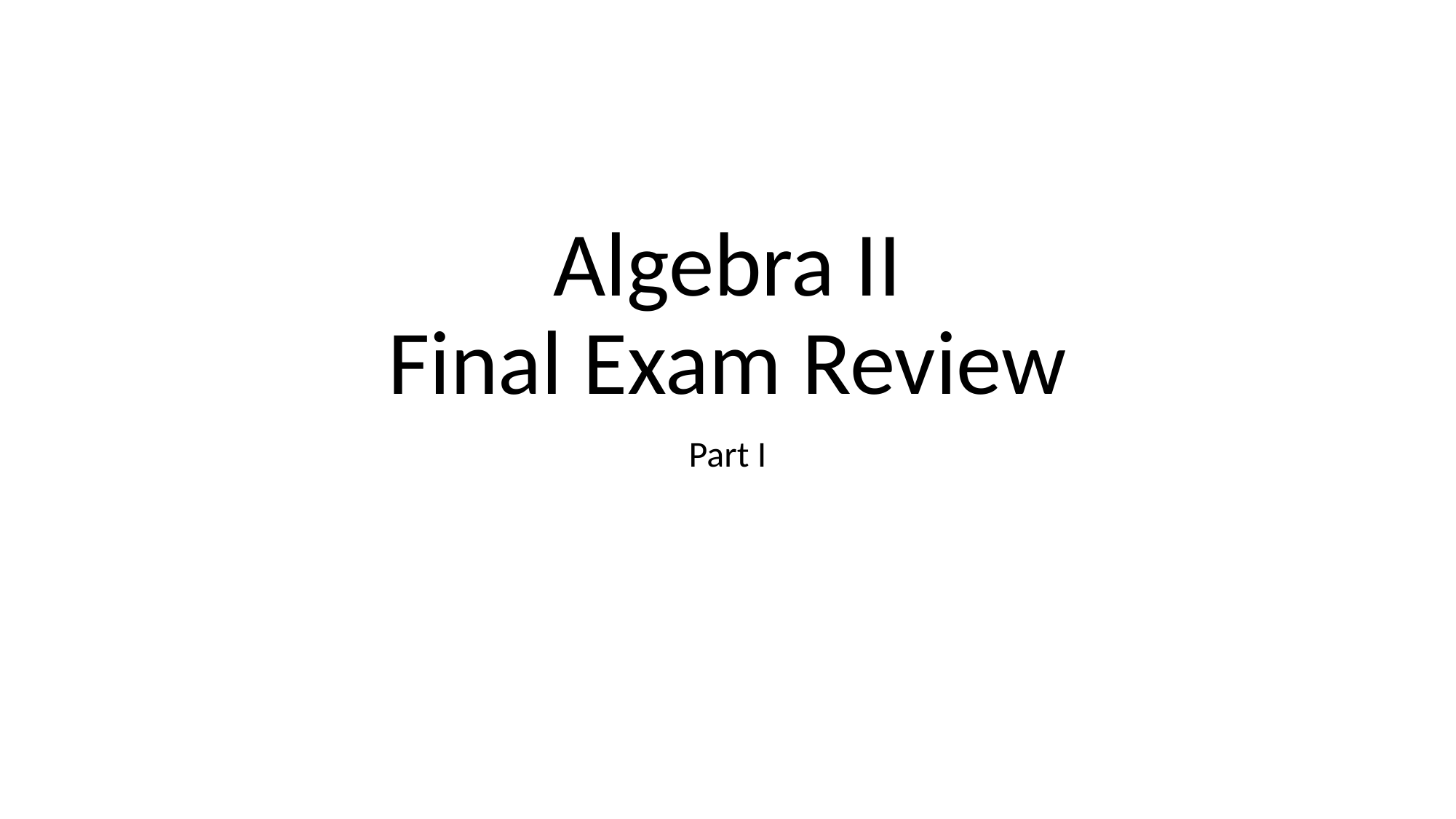

# Algebra II Final Exam Review
Part I